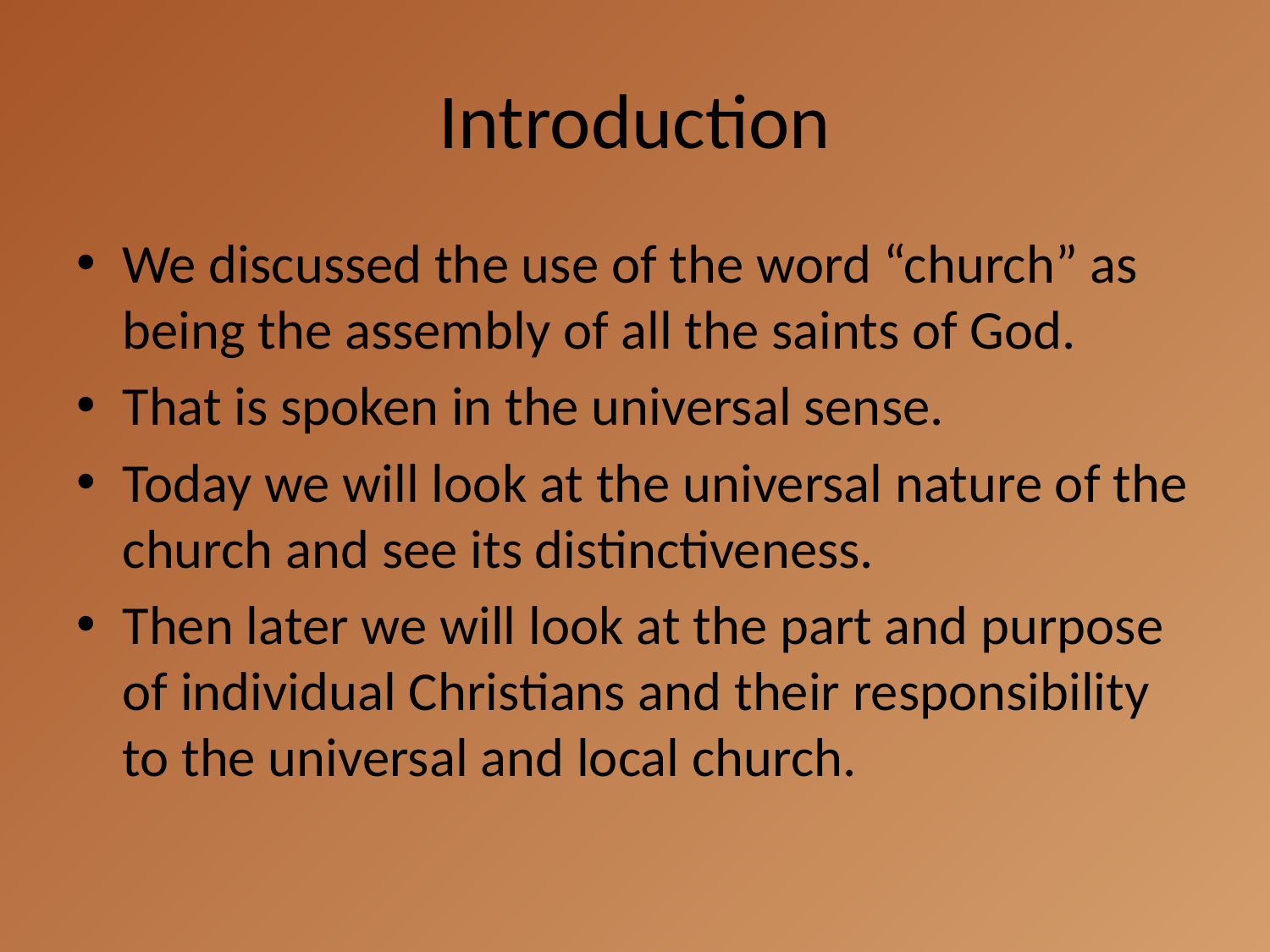

# Introduction
We discussed the use of the word “church” as being the assembly of all the saints of God.
That is spoken in the universal sense.
Today we will look at the universal nature of the church and see its distinctiveness.
Then later we will look at the part and purpose of individual Christians and their responsibility to the universal and local church.